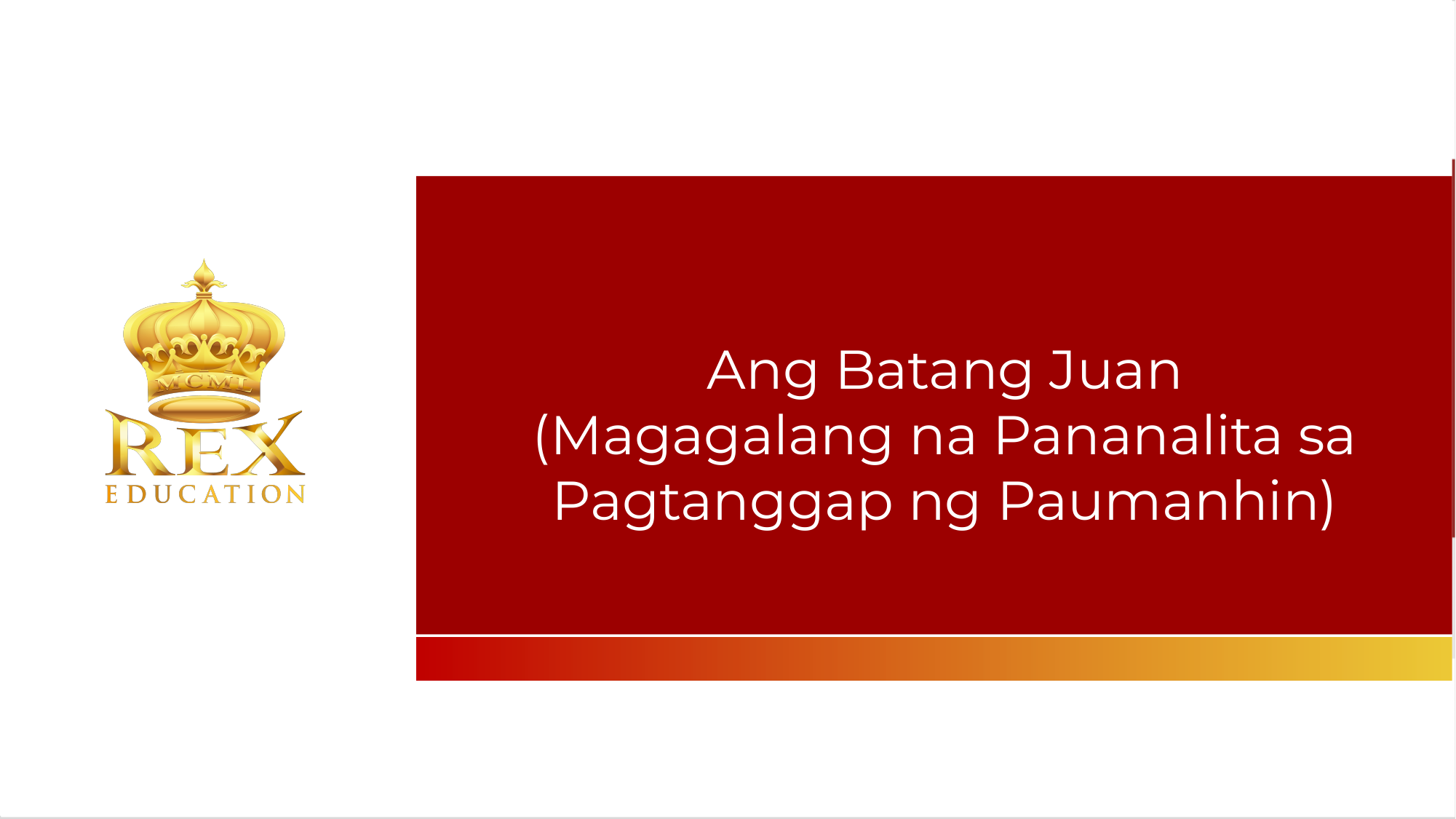

Ang Batang Juan
(Magagalang na Pananalita sa Pagtanggap ng Paumanhin)